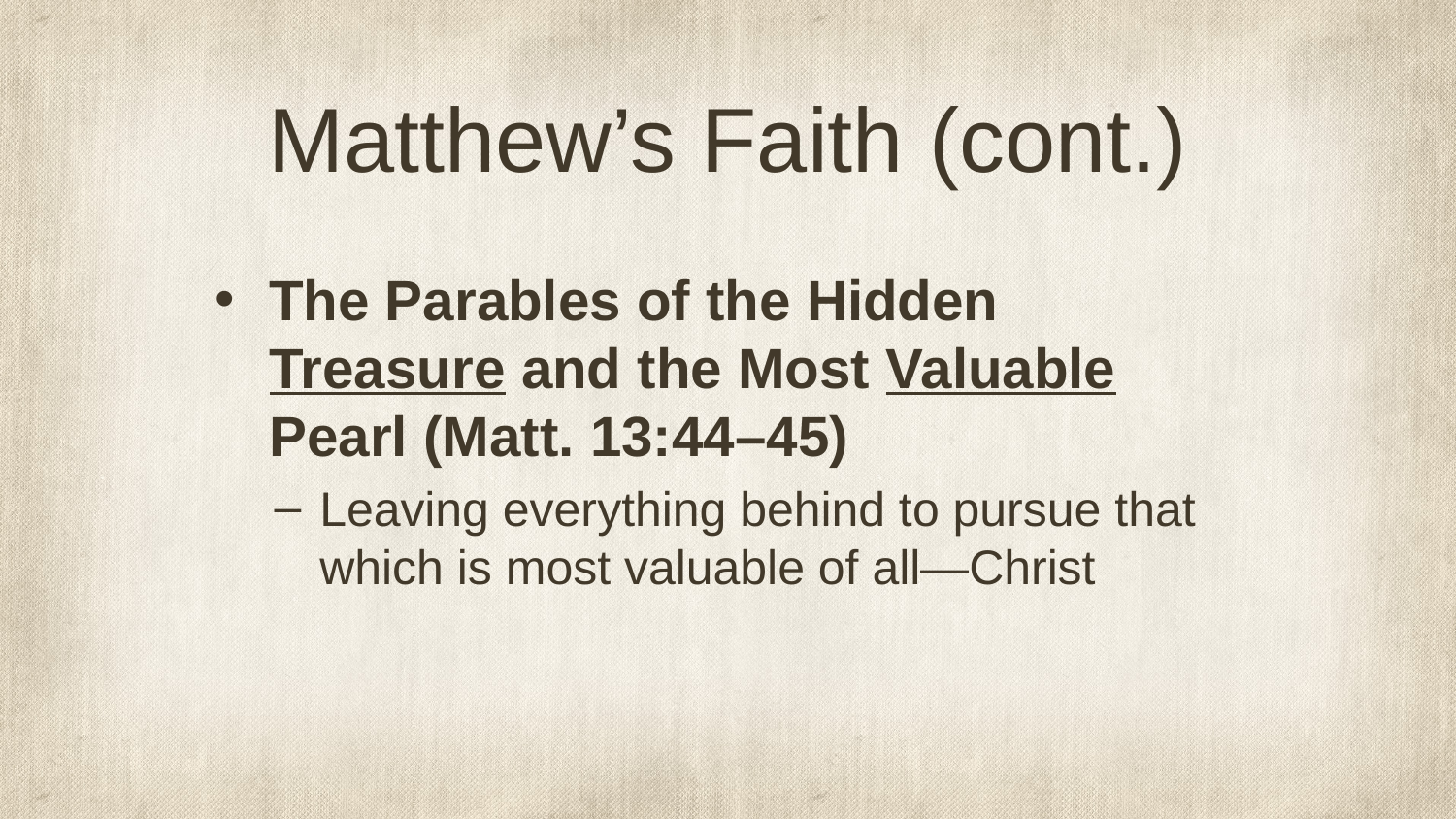

# Matthew’s Faith (cont.)
The Parables of the Hidden Treasure and the Most Valuable Pearl (Matt. 13:44–45)
Leaving everything behind to pursue that which is most valuable of all—Christ